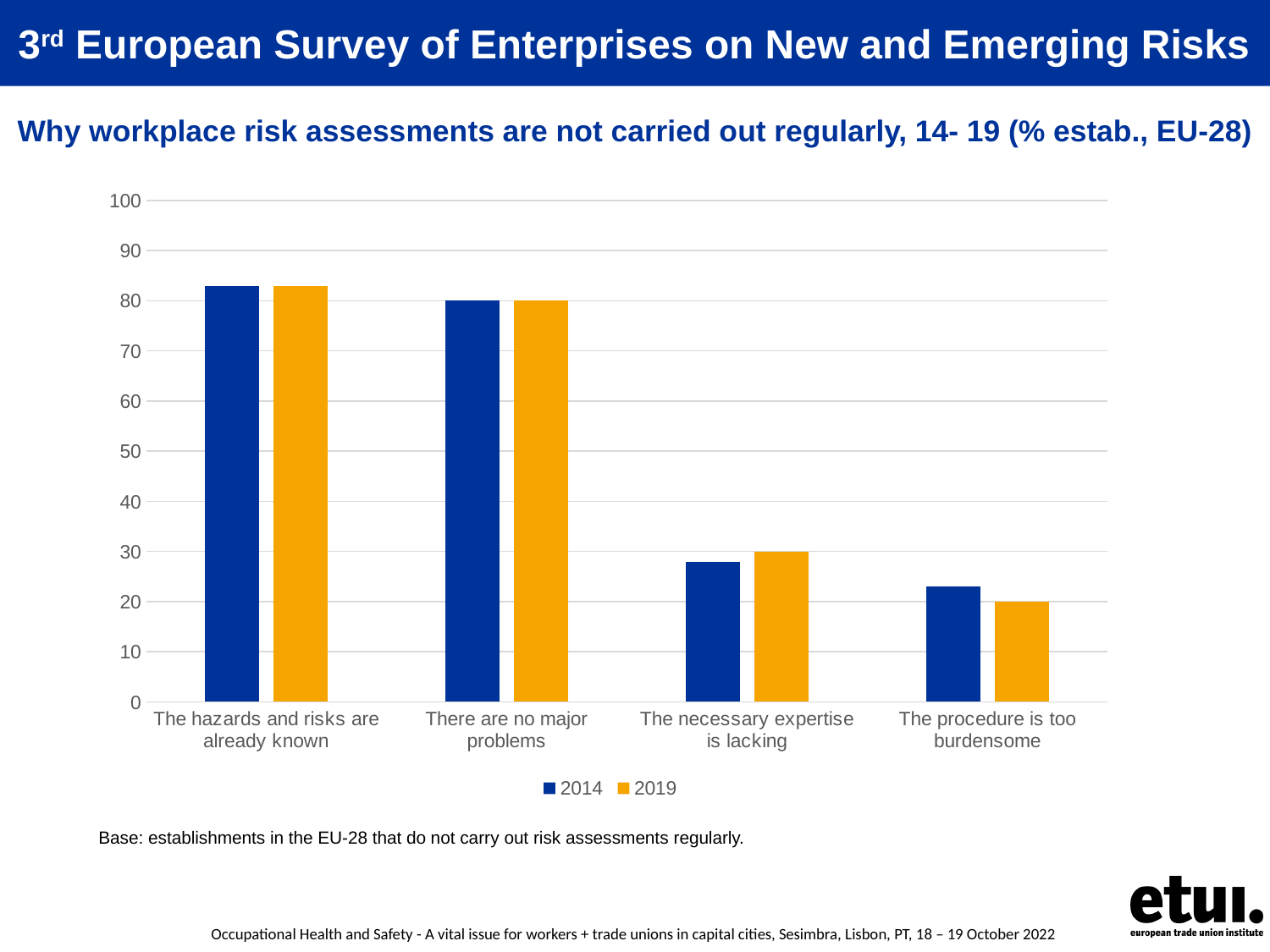

3rd European Survey of Enterprises on New and Emerging Risks
# Why workplace risk assessments are not carried out regularly, 14- 19 (% estab., EU-28)

### Chart

| Category | 2014 | 2019 |
|---|---|---|
| The hazards and risks are already known | 83.0 | 83.0 |
| There are no major problems | 80.0 | 80.0 |
| The necessary expertise is lacking | 28.0 | 30.0 |
| The procedure is too burdensome | 23.0 | 20.0 |
Base: establishments in the EU-28 that do not carry out risk assessments regularly.